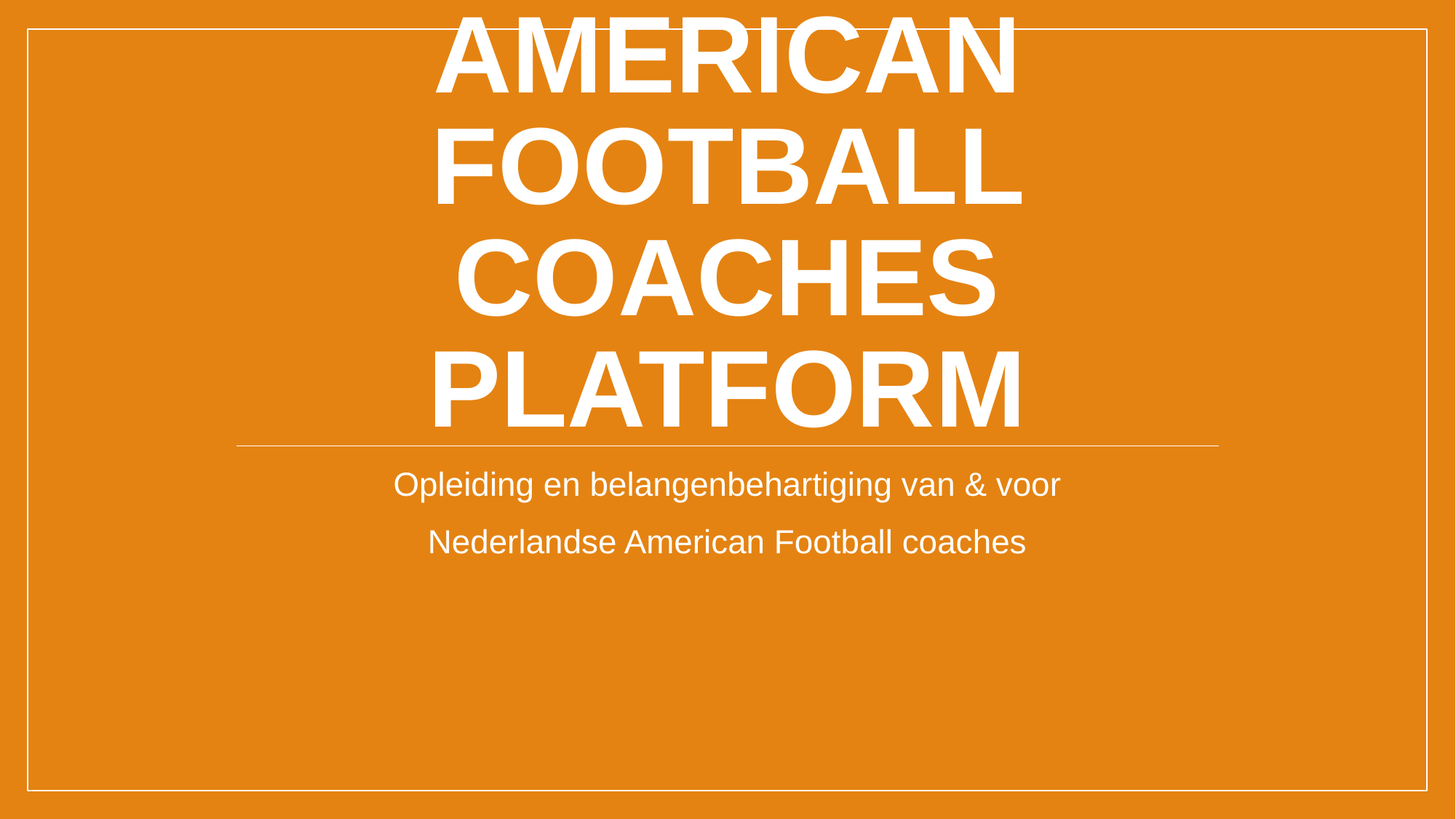

# American football Coaches platform
Opleiding en belangenbehartiging van & voor
Nederlandse American Football coaches